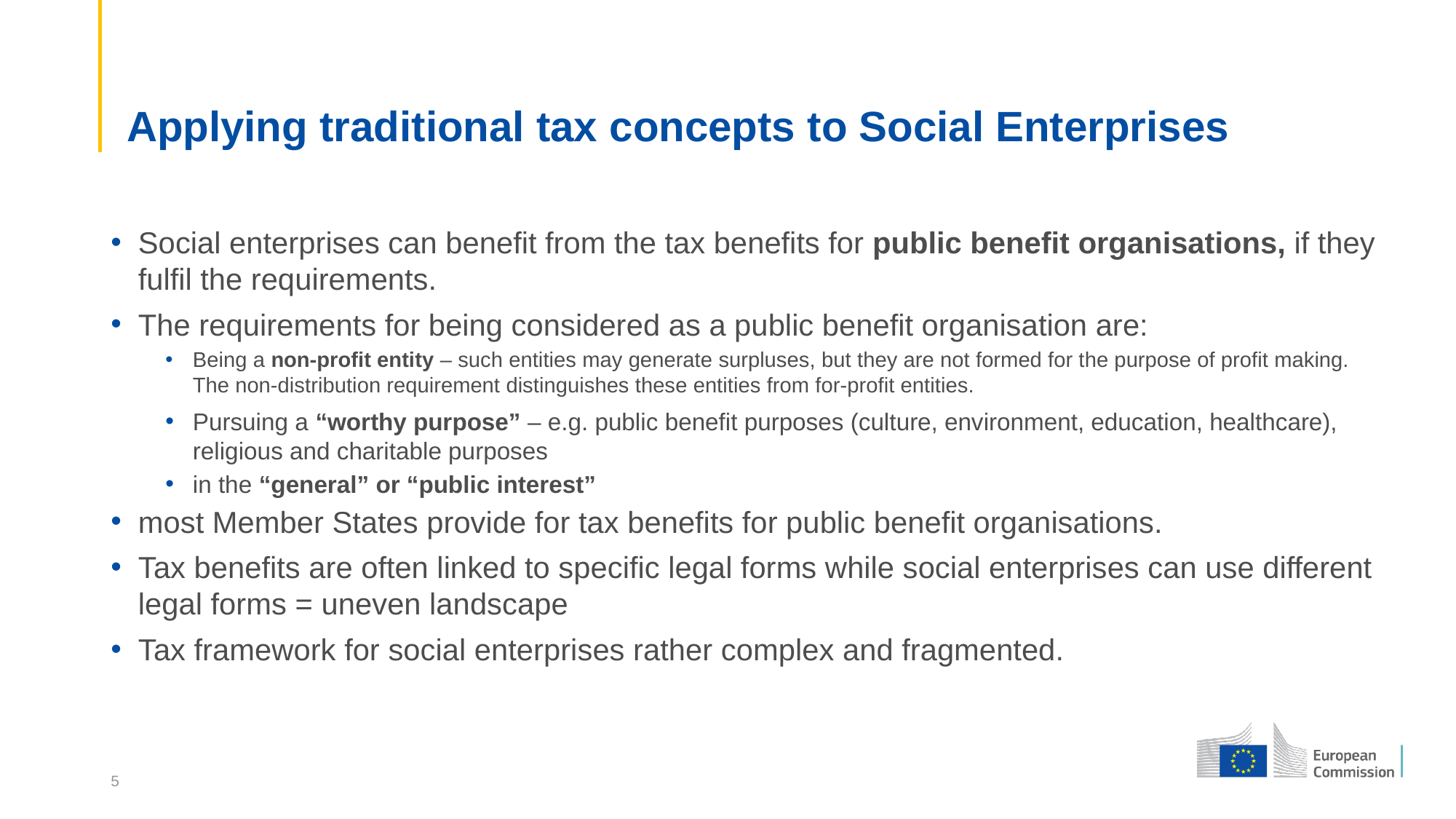

# Applying traditional tax concepts to Social Enterprises
Social enterprises can benefit from the tax benefits for public benefit organisations, if they fulfil the requirements.
The requirements for being considered as a public benefit organisation are:
Being a non-profit entity – such entities may generate surpluses, but they are not formed for the purpose of profit making. The non-distribution requirement distinguishes these entities from for-profit entities.
Pursuing a “worthy purpose” – e.g. public benefit purposes (culture, environment, education, healthcare), religious and charitable purposes
in the “general” or “public interest”
most Member States provide for tax benefits for public benefit organisations.
Tax benefits are often linked to specific legal forms while social enterprises can use different legal forms = uneven landscape
Tax framework for social enterprises rather complex and fragmented.
5